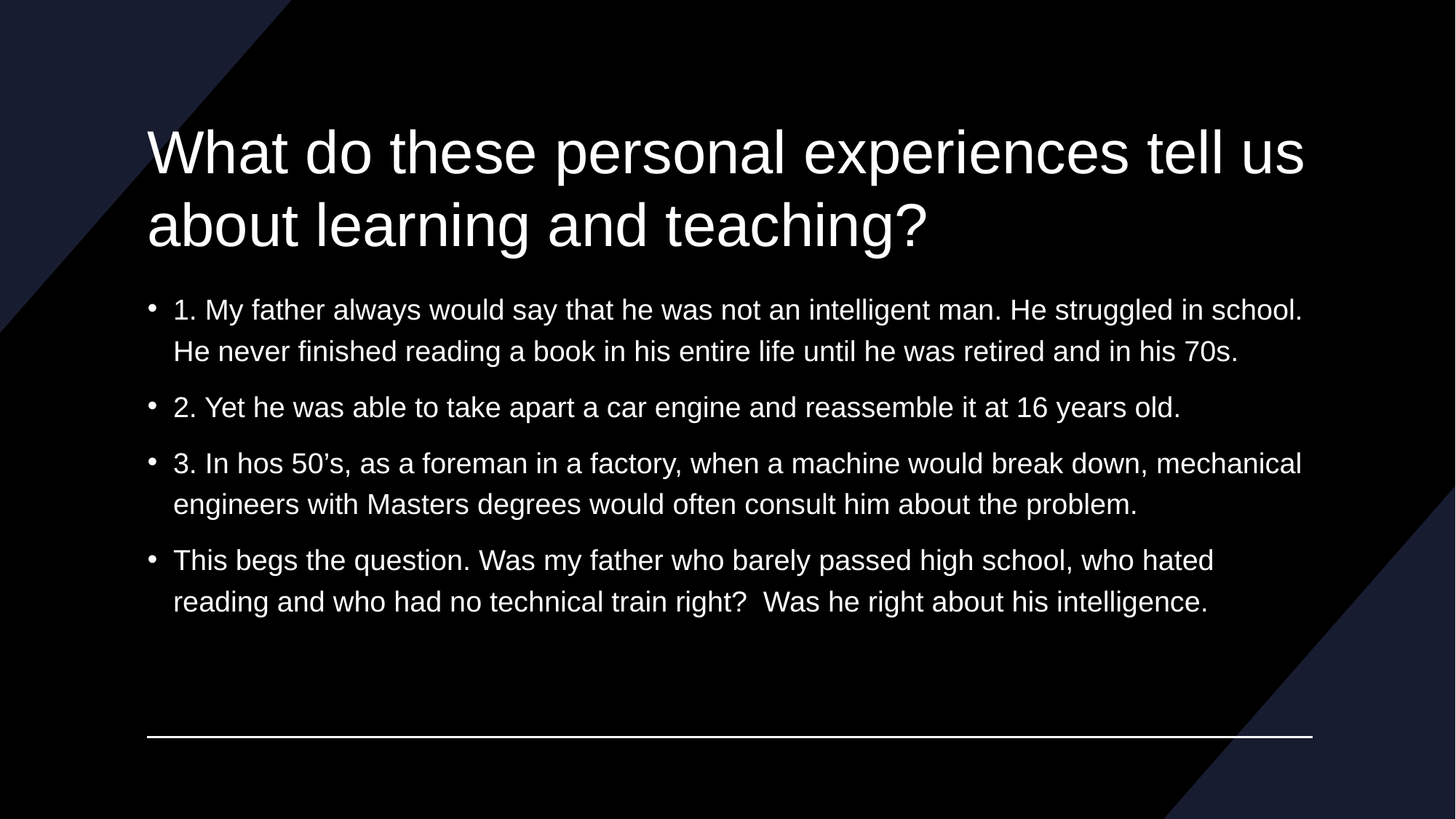

# What do these personal experiences tell us about learning and teaching?
1. My father always would say that he was not an intelligent man. He struggled in school. He never finished reading a book in his entire life until he was retired and in his 70s.
2. Yet he was able to take apart a car engine and reassemble it at 16 years old.
3. In hos 50’s, as a foreman in a factory, when a machine would break down, mechanical engineers with Masters degrees would often consult him about the problem.
This begs the question. Was my father who barely passed high school, who hated reading and who had no technical train right?  Was he right about his intelligence.